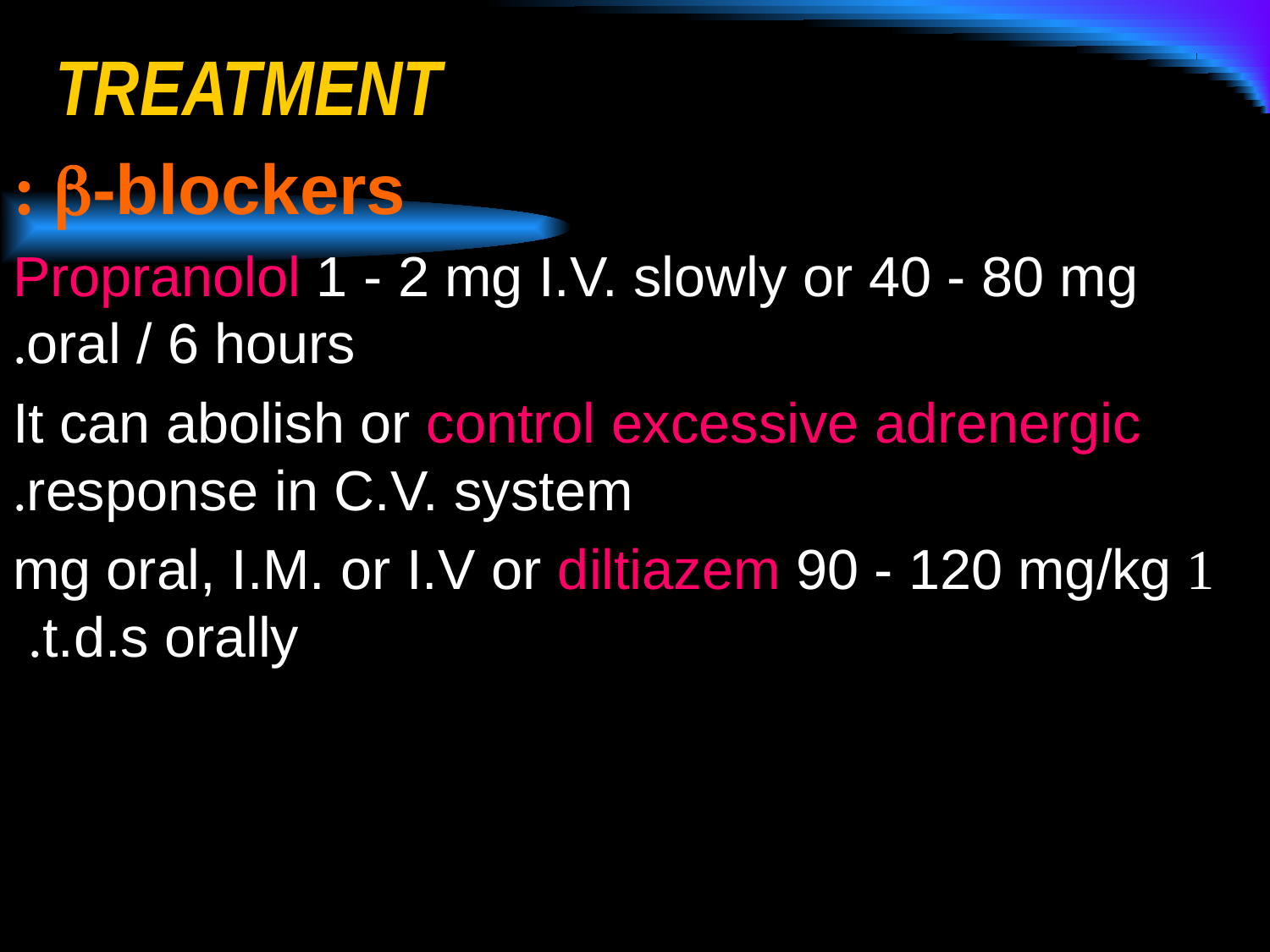

# TREATMENT
β-blockers :
  Propranolol 1 - 2 mg I.V. slowly or 40 - 80 mg oral / 6 hours.
  It can abolish or control excessive adrenergic response in C.V. system.
1 mg oral, I.M. or I.V or diltiazem 90 - 120 mg/kg t.d.s orally.